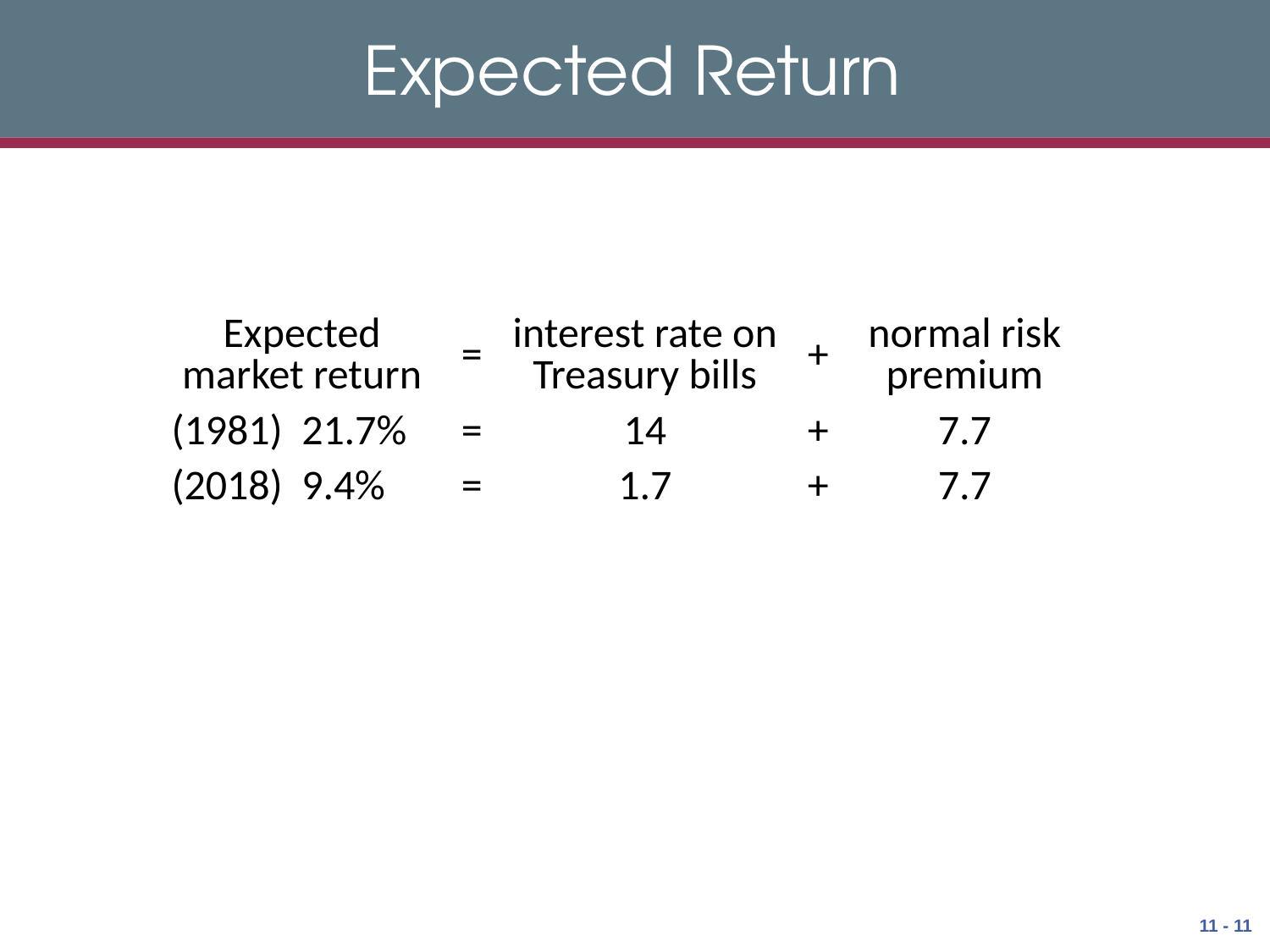

# Expected Return
| Expected market return | = | interest rate on Treasury bills | + | normal risk premium |
| --- | --- | --- | --- | --- |
| (1981) 21.7% | = | 14 | + | 7.7 |
| (2018) 9.4% | = | 1.7 | + | 7.7 |